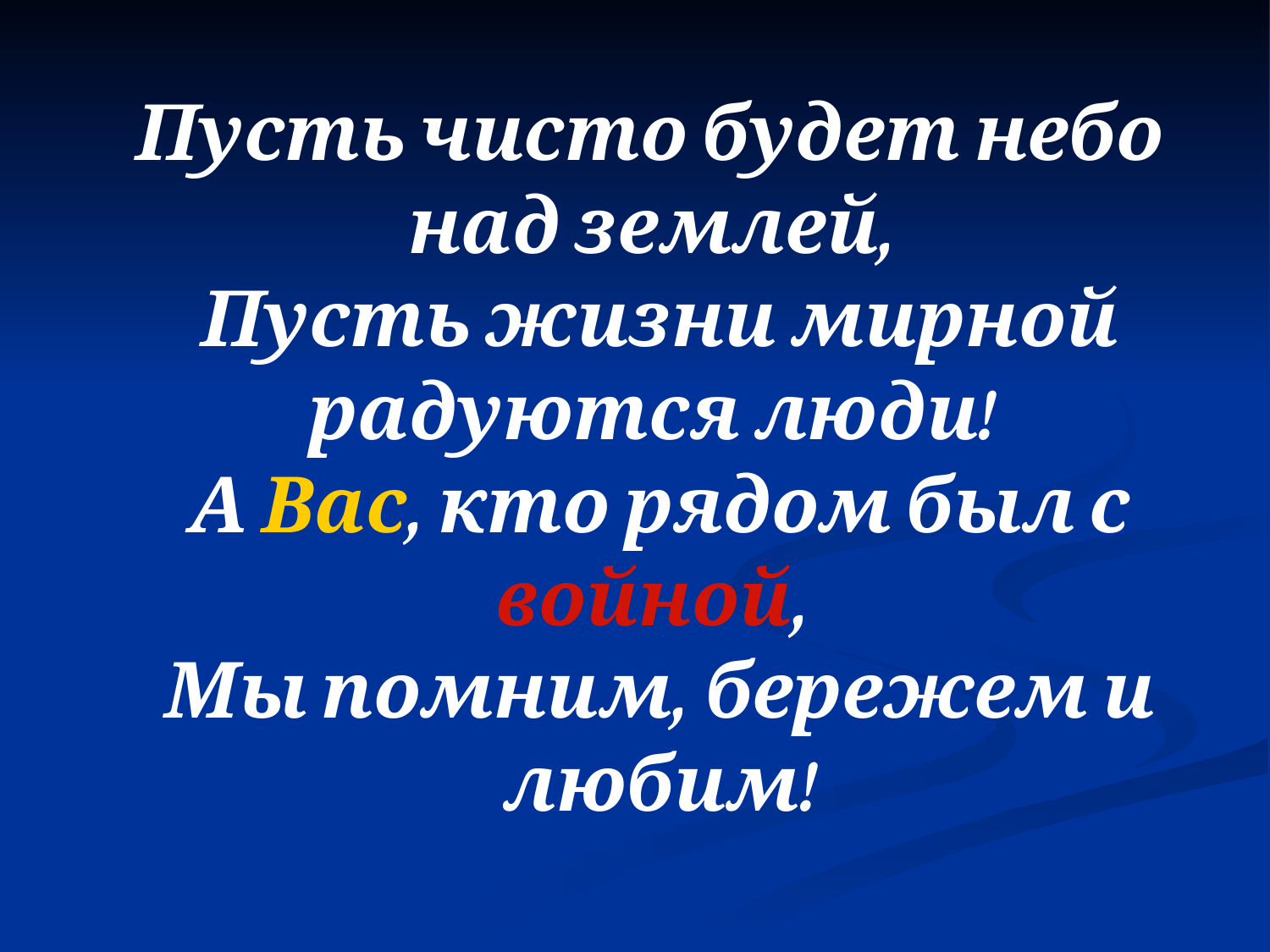

Пусть чисто будет небо над землей,
Пусть жизни мирной радуются люди!
А Вас, кто рядом был с войной,
Мы помним, бережем и любим!